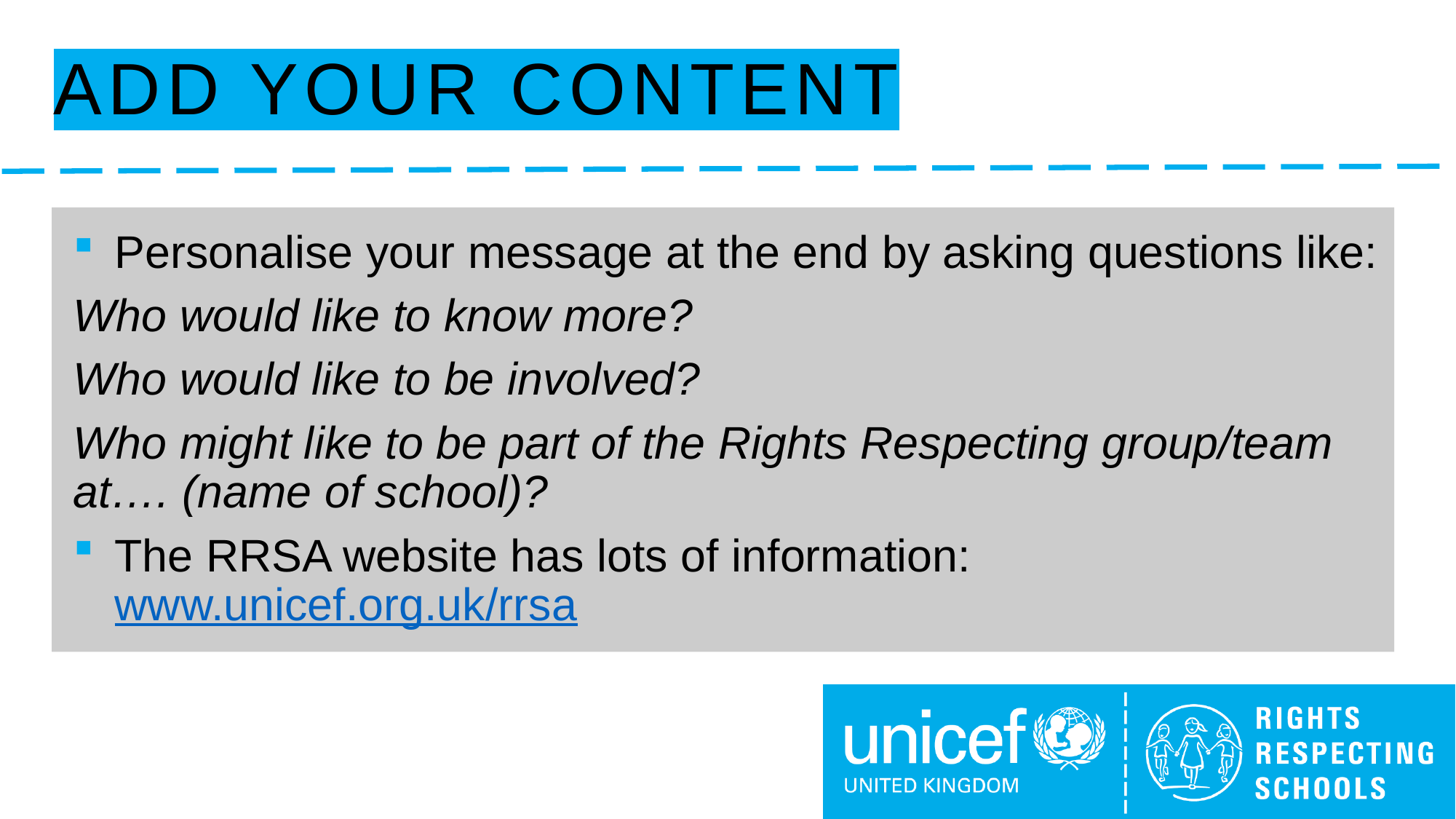

# Add your content
Personalise your message at the end by asking questions like:
Who would like to know more?
Who would like to be involved?
Who might like to be part of the Rights Respecting group/team at…. (name of school)?
The RRSA website has lots of information: www.unicef.org.uk/rrsa